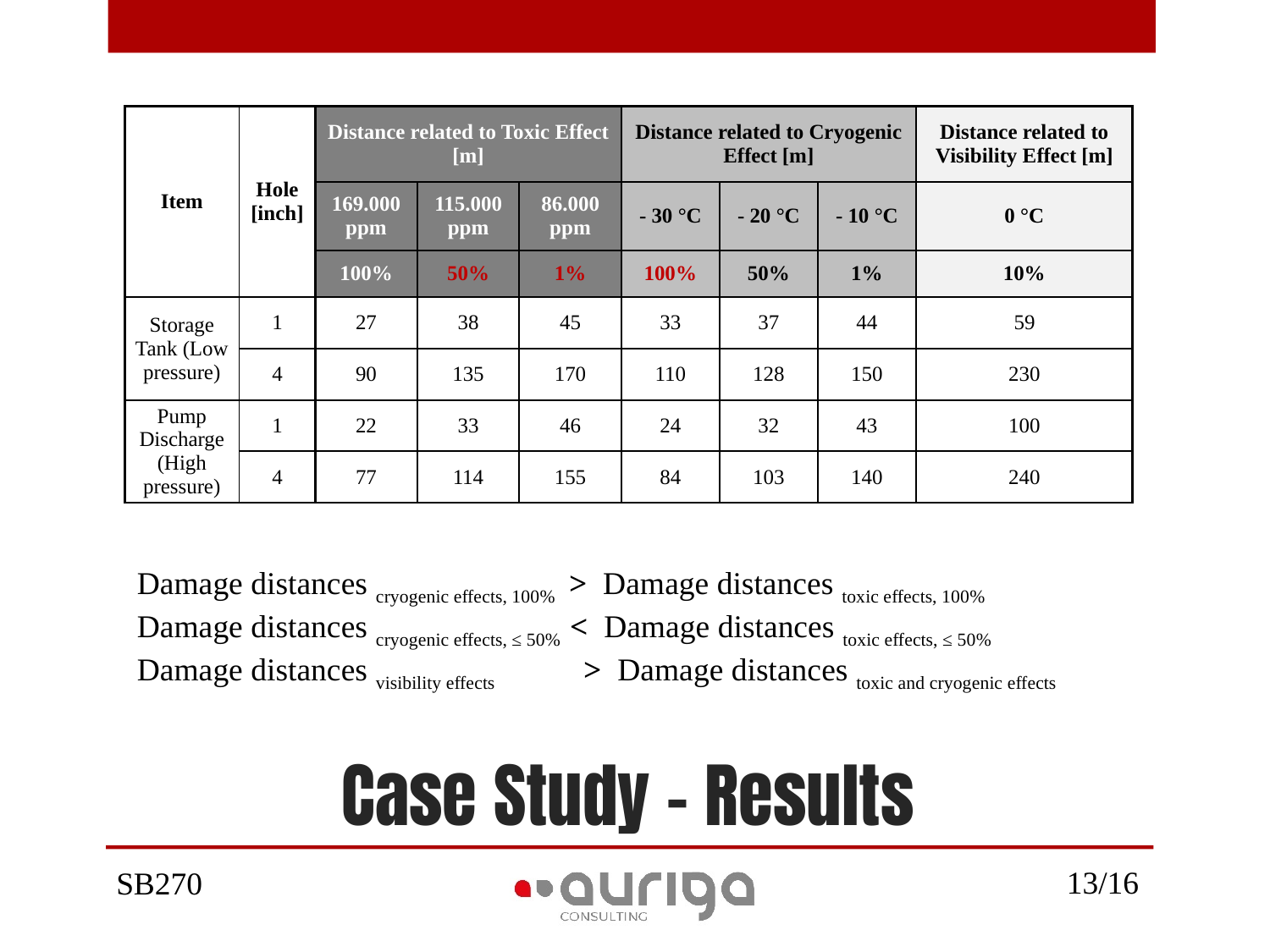

| Item | Hole [inch] | Distance related to Toxic Effect [m] |  |  | Distance related to Cryogenic Effect [m] |  |  | Distance related to Visibility Effect [m] |
| --- | --- | --- | --- | --- | --- | --- | --- | --- |
|  |  | 169.000 ppm | 115.000 ppm | 86.000 ppm | - 30 °C | - 20 °C | - 10 °C | 0 °C |
|  |  | 100% | 50% | 1% | 100% | 50% | 1% | 10% |
| Storage Tank (Low pressure) | 1 | 27 | 38 | 45 | 33 | 37 | 44 | 59 |
|  | 4 | 90 | 135 | 170 | 110 | 128 | 150 | 230 |
| Pump Discharge (High pressure) | 1 | 22 | 33 | 46 | 24 | 32 | 43 | 100 |
|  | 4 | 77 | 114 | 155 | 84 | 103 | 140 | 240 |
Damage distances cryogenic effects, 100%   >  Damage distances toxic effects, 100%
Damage distances cryogenic effects, ≤ 50%  <  Damage distances toxic effects, ≤ 50%
Damage distances visibility effects           >  Damage distances toxic and cryogenic effects
# Case Study - Results